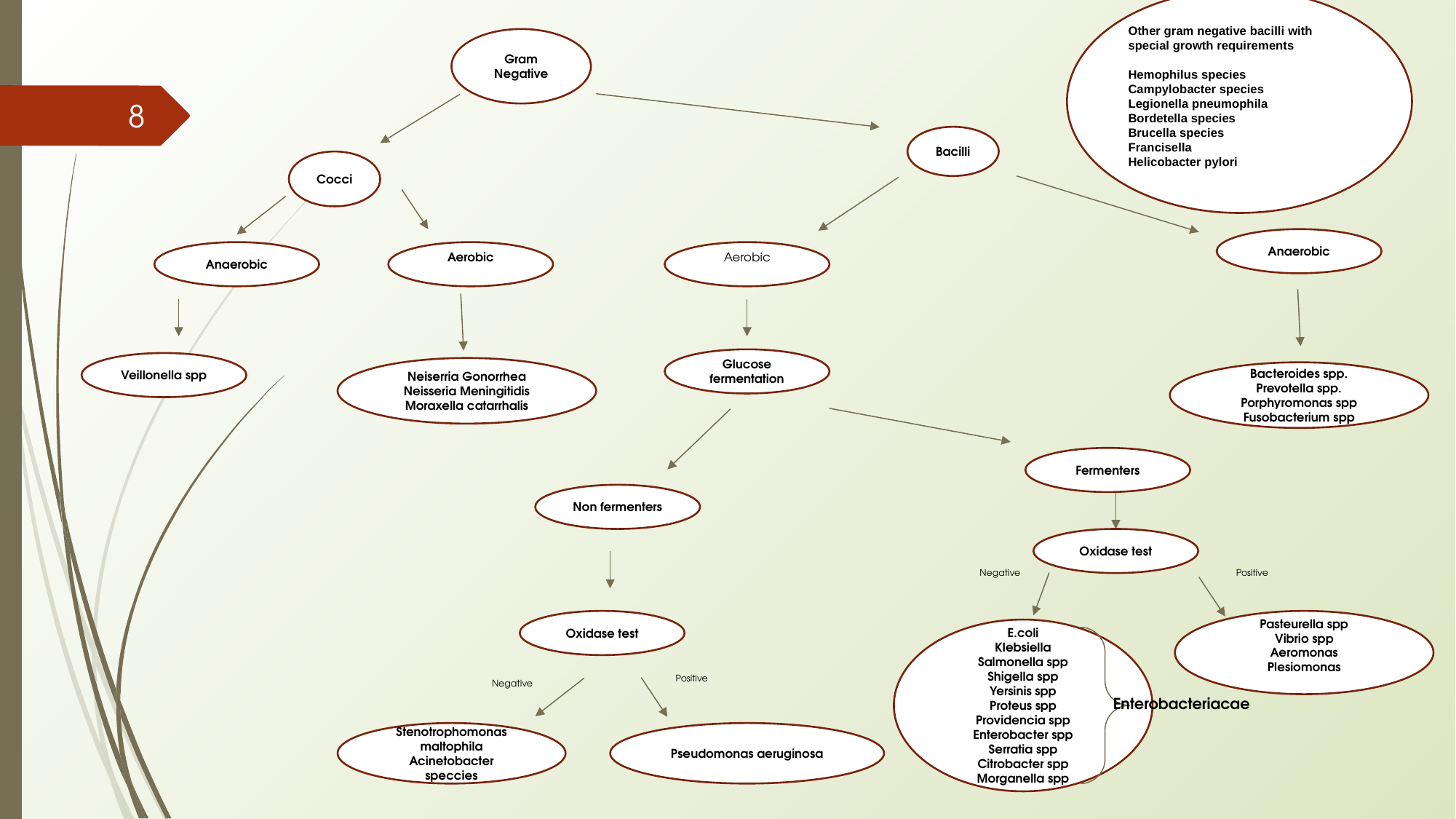

Other gram negative bacilli with special growth requirements

Hemophilus species
Campylobacter species
Legionella pneumophila
Bordetella species
Brucella species
Francisella
Helicobacter pylori

Gram Negative
8
Bacilli
Cocci
Anaerobic
Aerobic

Aerobic

Anaerobic
Glucose fermentation
Veillonella spp
Neiserria Gonorrhea
Neisseria Meningitidis
Moraxella catarrhalis
Bacteroides spp.
Prevotella spp.
Porphyromonas spp
Fusobacterium spp
Fermenters
Non fermenters
Oxidase test
Negative
Positive
Oxidase test
Pasteurella spp
Vibrio spp
Aeromonas
Plesiomonas

E.coli
Klebsiella
Salmonella spp
Shigella spp
Yersinis spp
Proteus spp
Providencia spp
Enterobacter spp
Serratia spp
Citrobacter spp
Morganella spp

Positive
Negative
Enterobacteriacae
Stenotrophomonas maltophila
Acinetobacter speccies
Pseudomonas aeruginosa